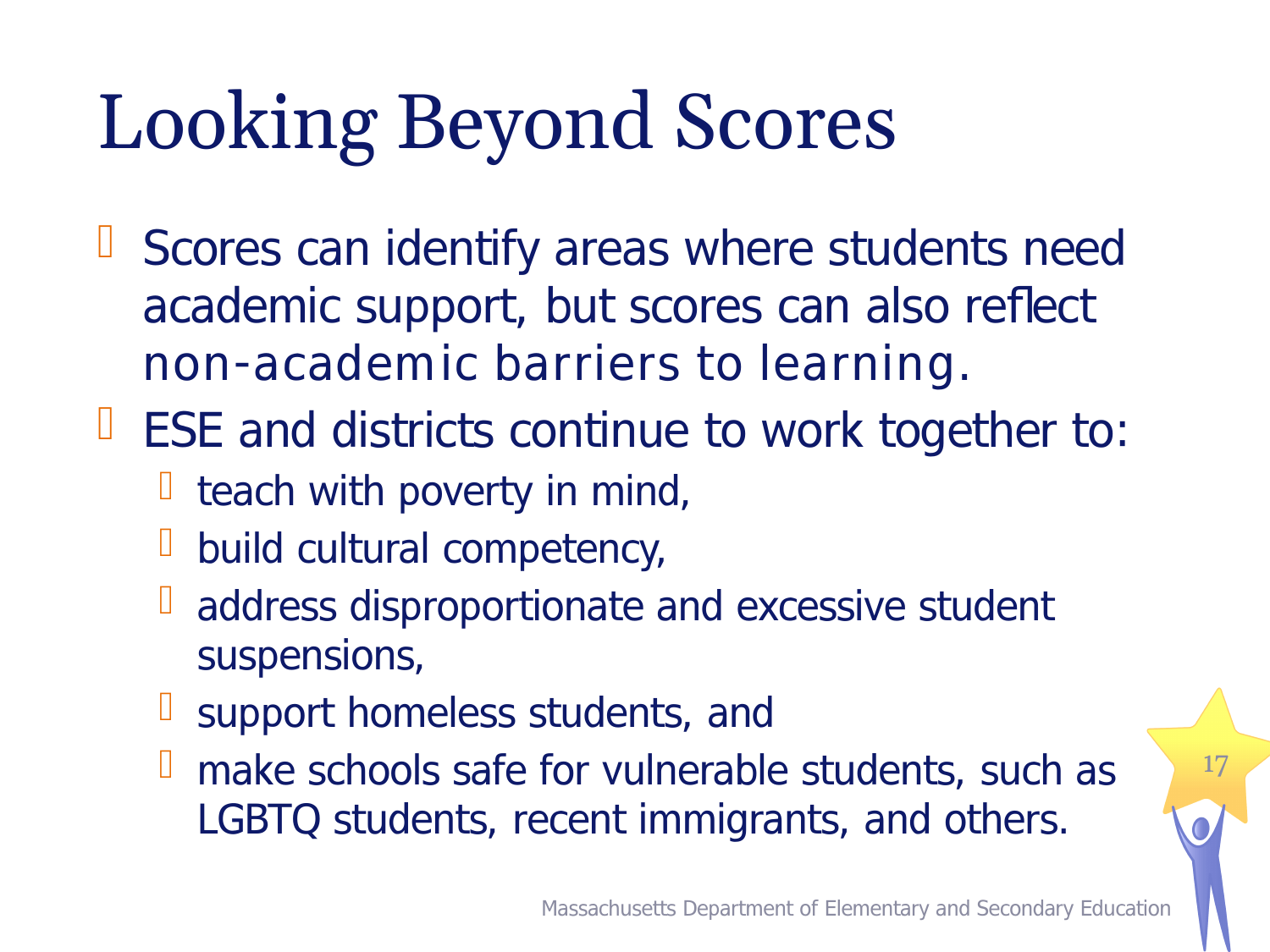

# Looking Beyond Scores
Scores can identify areas where students need academic support, but scores can also reflect non-academic barriers to learning.
ESE and districts continue to work together to:
teach with poverty in mind,
build cultural competency,
address disproportionate and excessive student suspensions,
support homeless students, and
make schools safe for vulnerable students, such as LGBTQ students, recent immigrants, and others.
17
Massachusetts Department of Elementary and Secondary Education